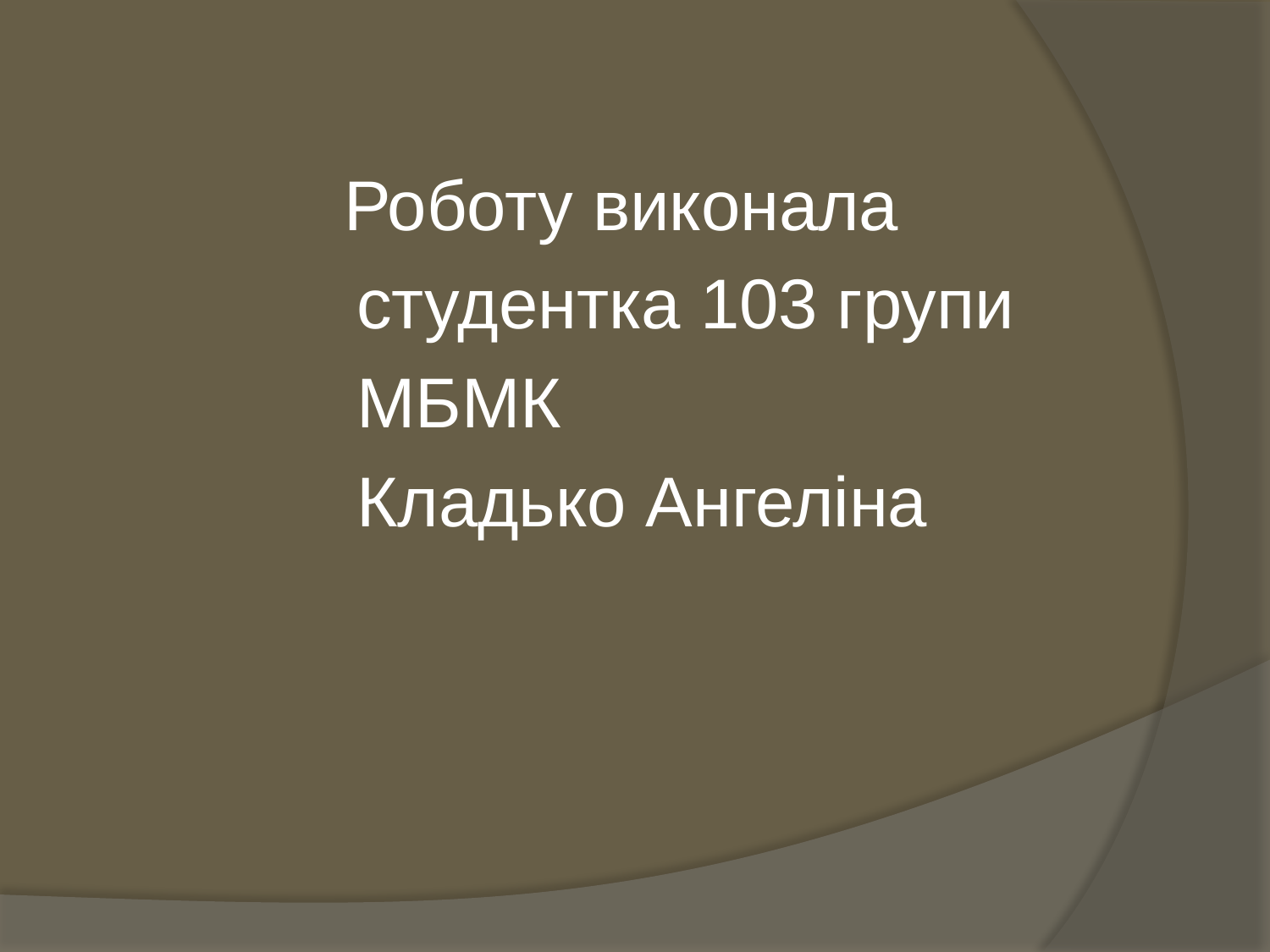

Роботу виконала
              студентка 103 групи
              МБМК
              Кладько Ангеліна